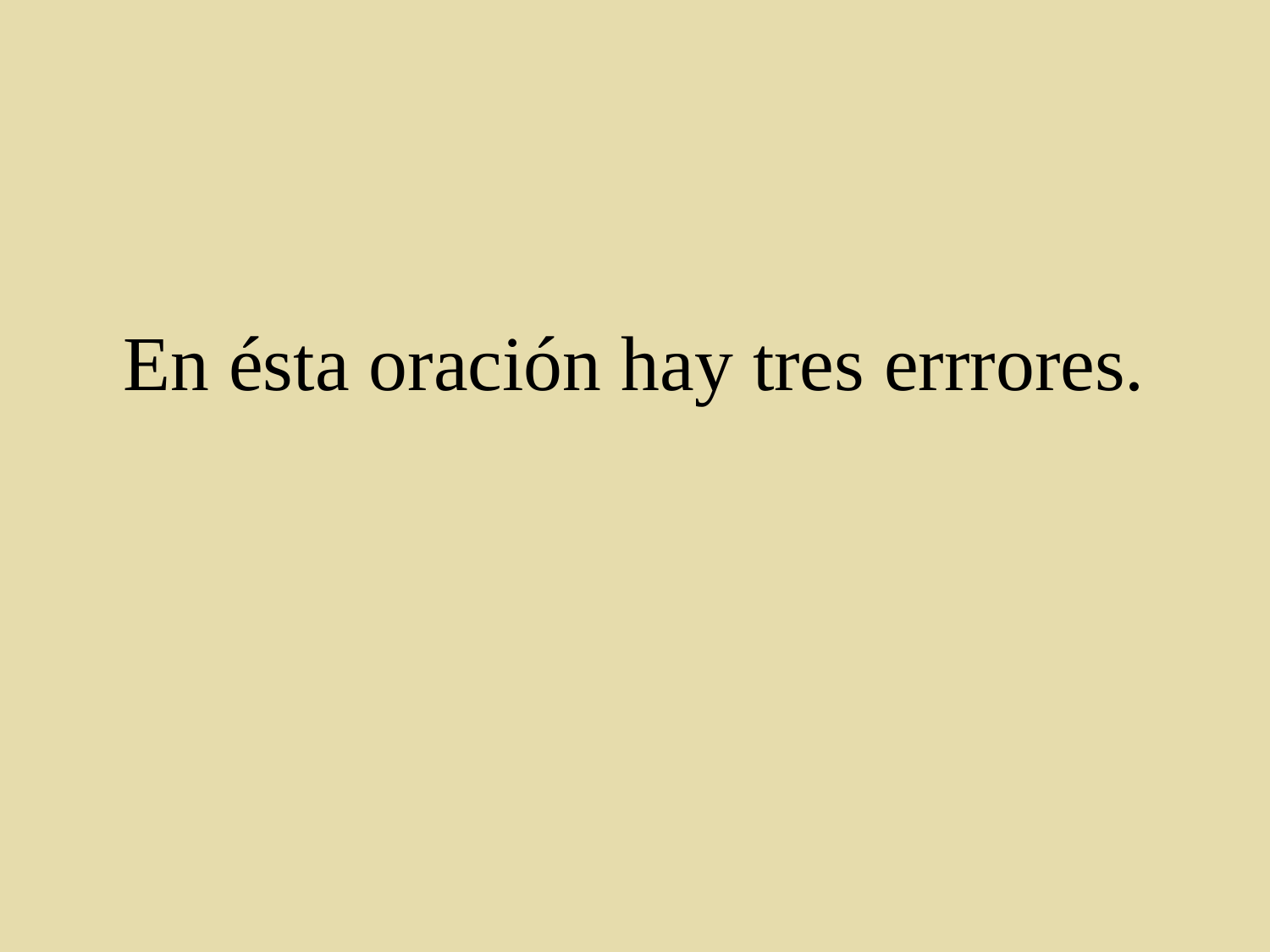

# En ésta oración hay tres errrores.